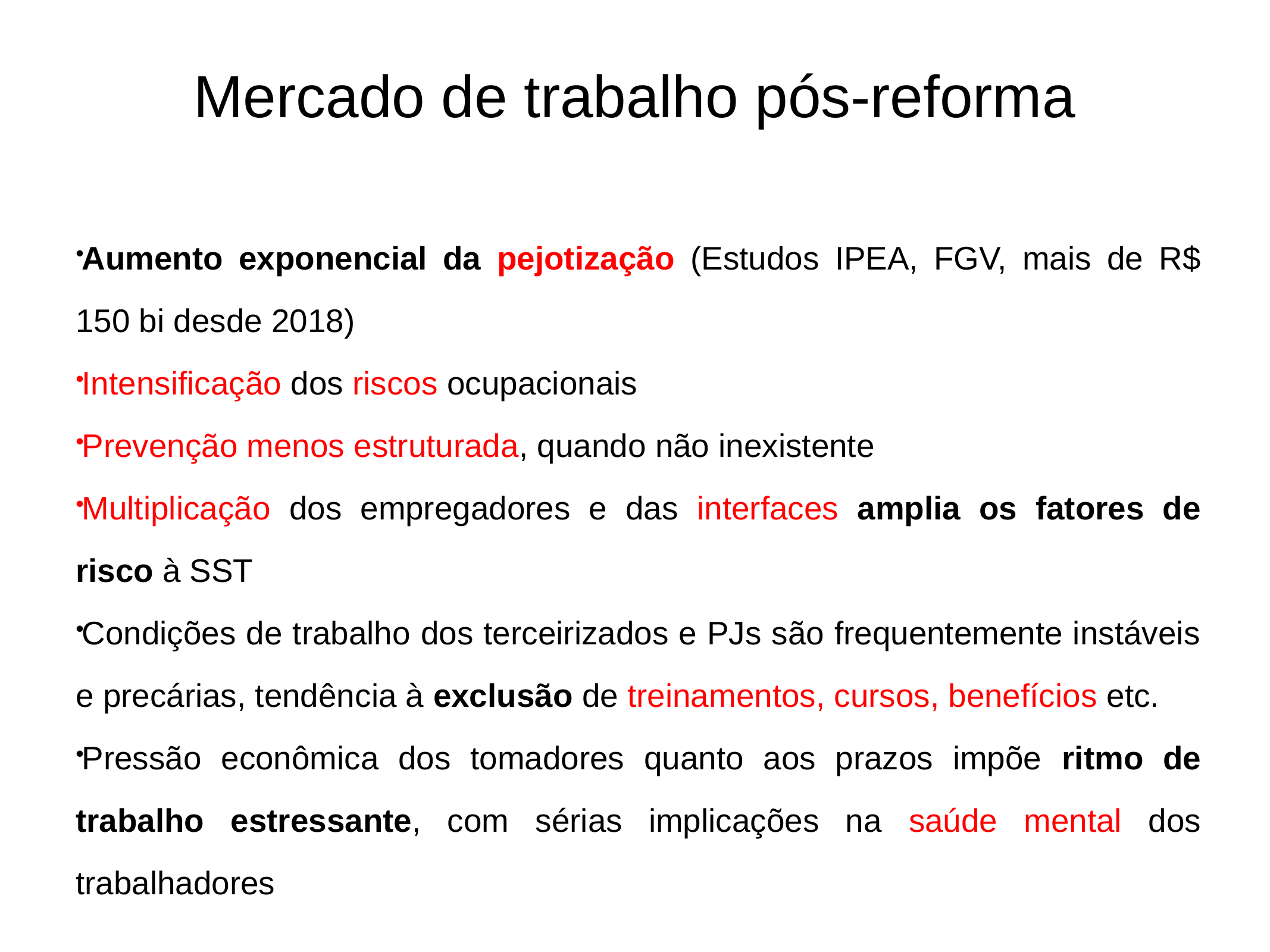

# Mercado de trabalho pós-reforma
Aumento exponencial da pejotização (Estudos IPEA, FGV, mais de R$ 150 bi desde 2018)
Intensificação dos riscos ocupacionais
Prevenção menos estruturada, quando não inexistente
Multiplicação dos empregadores e das interfaces amplia os fatores de risco à SST
Condições de trabalho dos terceirizados e PJs são frequentemente instáveis e precárias, tendência à exclusão de treinamentos, cursos, benefícios etc.
Pressão econômica dos tomadores quanto aos prazos impõe ritmo de trabalho estressante, com sérias implicações na saúde mental dos trabalhadores